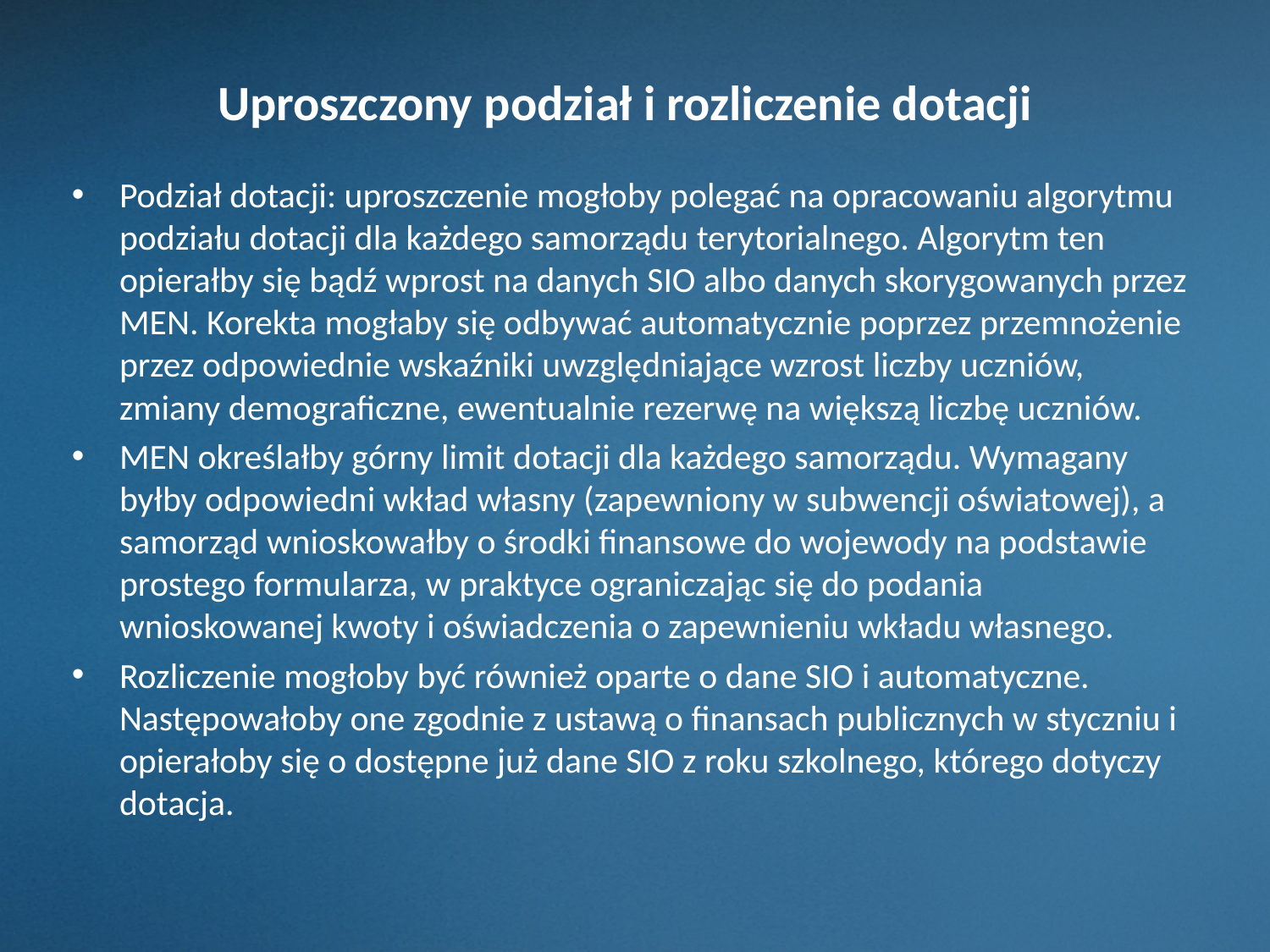

# Uproszczony podział i rozliczenie dotacji
Podział dotacji: uproszczenie mogłoby polegać na opracowaniu algorytmu podziału dotacji dla każdego samorządu terytorialnego. Algorytm ten opierałby się bądź wprost na danych SIO albo danych skorygowanych przez MEN. Korekta mogłaby się odbywać automatycznie poprzez przemnożenie przez odpowiednie wskaźniki uwzględniające wzrost liczby uczniów, zmiany demograficzne, ewentualnie rezerwę na większą liczbę uczniów.
MEN określałby górny limit dotacji dla każdego samorządu. Wymagany byłby odpowiedni wkład własny (zapewniony w subwencji oświatowej), a samorząd wnioskowałby o środki finansowe do wojewody na podstawie prostego formularza, w praktyce ograniczając się do podania wnioskowanej kwoty i oświadczenia o zapewnieniu wkładu własnego.
Rozliczenie mogłoby być również oparte o dane SIO i automatyczne. Następowałoby one zgodnie z ustawą o finansach publicznych w styczniu i opierałoby się o dostępne już dane SIO z roku szkolnego, którego dotyczy dotacja.